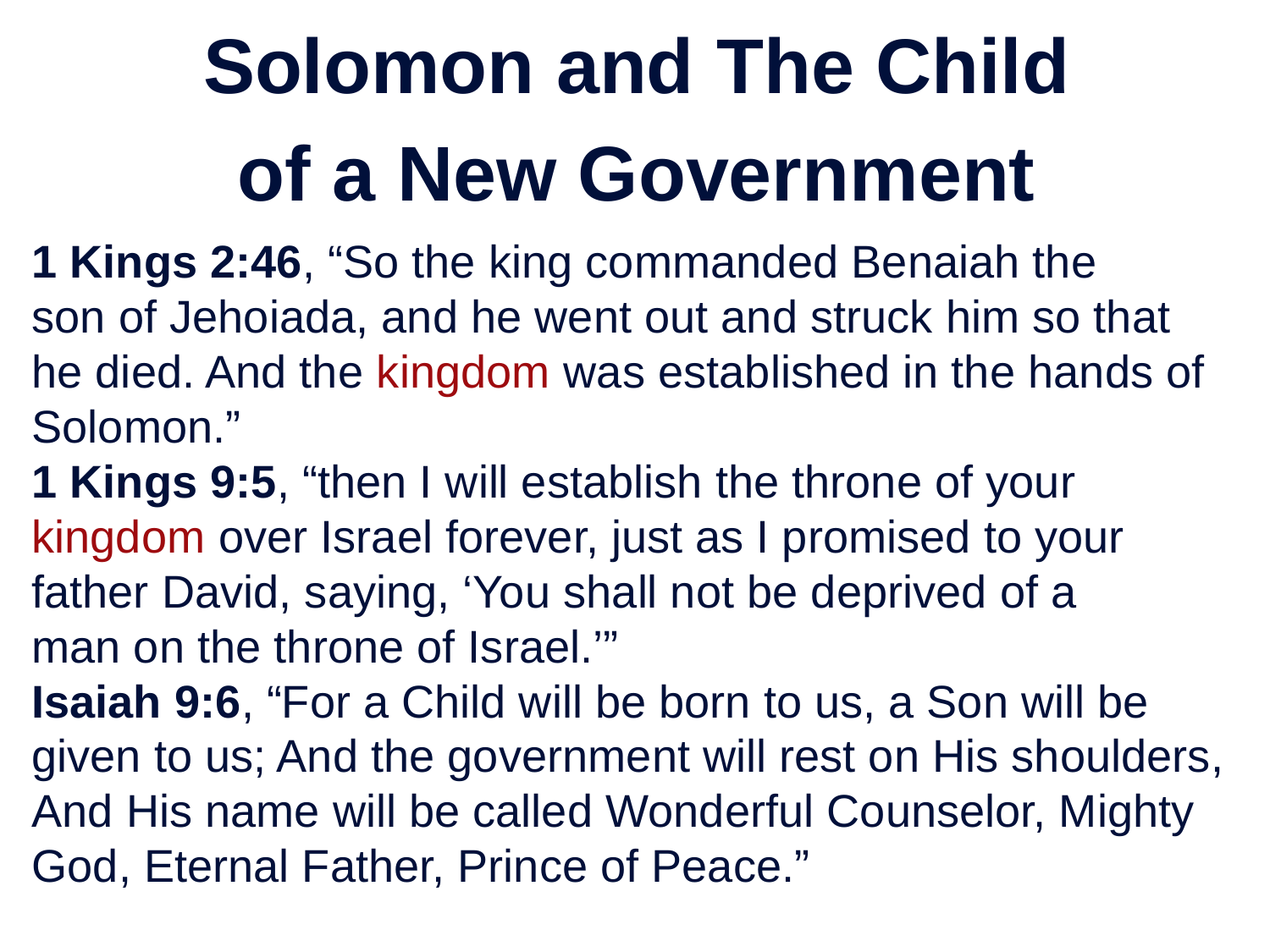

# Solomon and The Child of a New Government
1 Kings 2:46, “So the king commanded Benaiah the son of Jehoiada, and he went out and struck him so that he died. And the kingdom was established in the hands of Solomon.”
1 Kings 9:5, “then I will establish the throne of your kingdom over Israel forever, just as I promised to your father David, saying, ‘You shall not be deprived of a man on the throne of Israel.’”
Isaiah 9:6, “For a Child will be born to us, a Son will be given to us; And the government will rest on His shoulders, And His name will be called Wonderful Counselor, Mighty God, Eternal Father, Prince of Peace.”